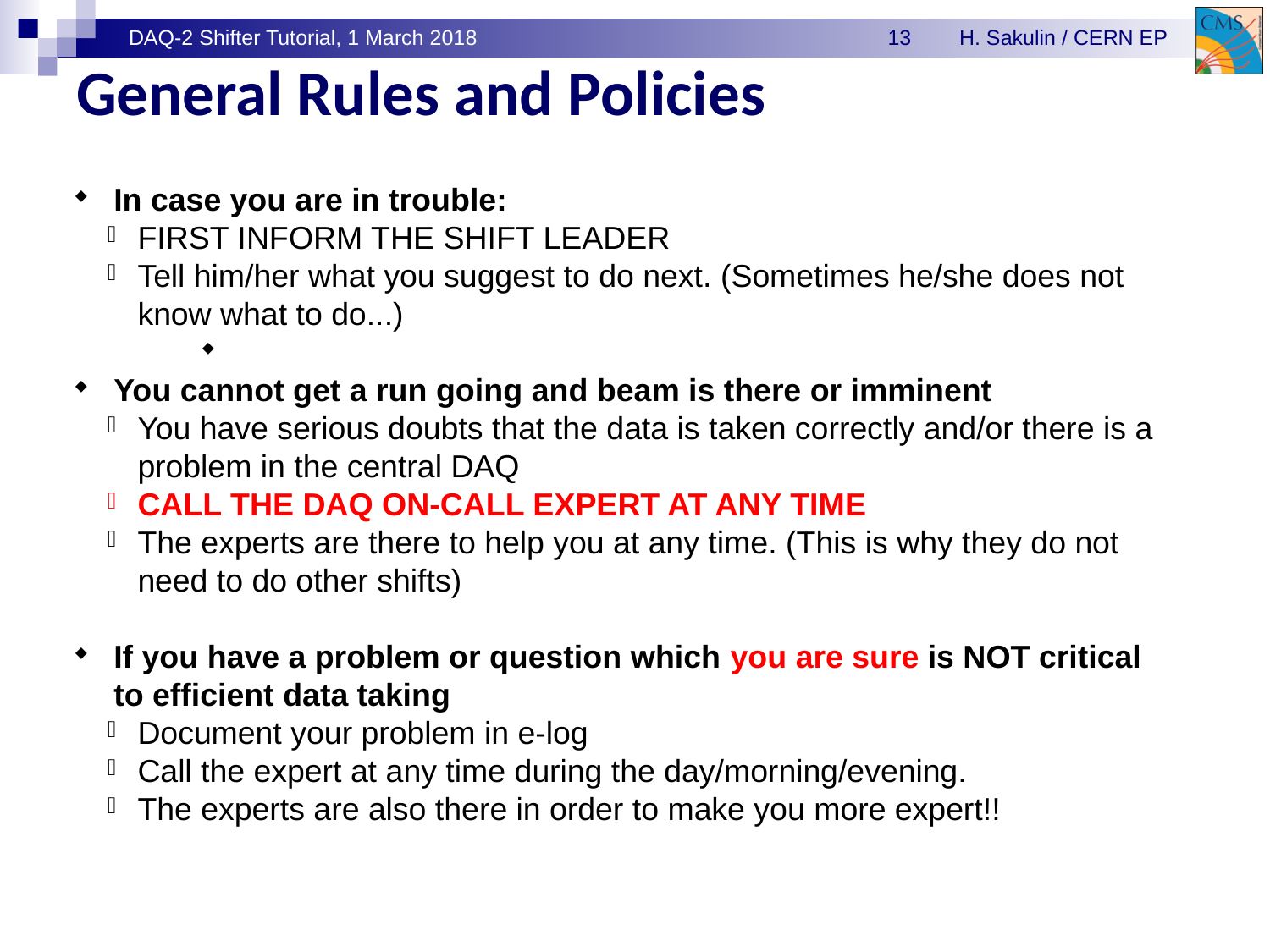

# General Rules and Policies
In case you are in trouble:
FIRST INFORM THE SHIFT LEADER
Tell him/her what you suggest to do next. (Sometimes he/she does not know what to do...)

You cannot get a run going and beam is there or imminent
You have serious doubts that the data is taken correctly and/or there is a problem in the central DAQ
CALL THE DAQ ON-CALL EXPERT AT ANY TIME
The experts are there to help you at any time. (This is why they do not need to do other shifts)

If you have a problem or question which you are sure is NOT critical to efficient data taking
Document your problem in e-log
Call the expert at any time during the day/morning/evening.
The experts are also there in order to make you more expert!!